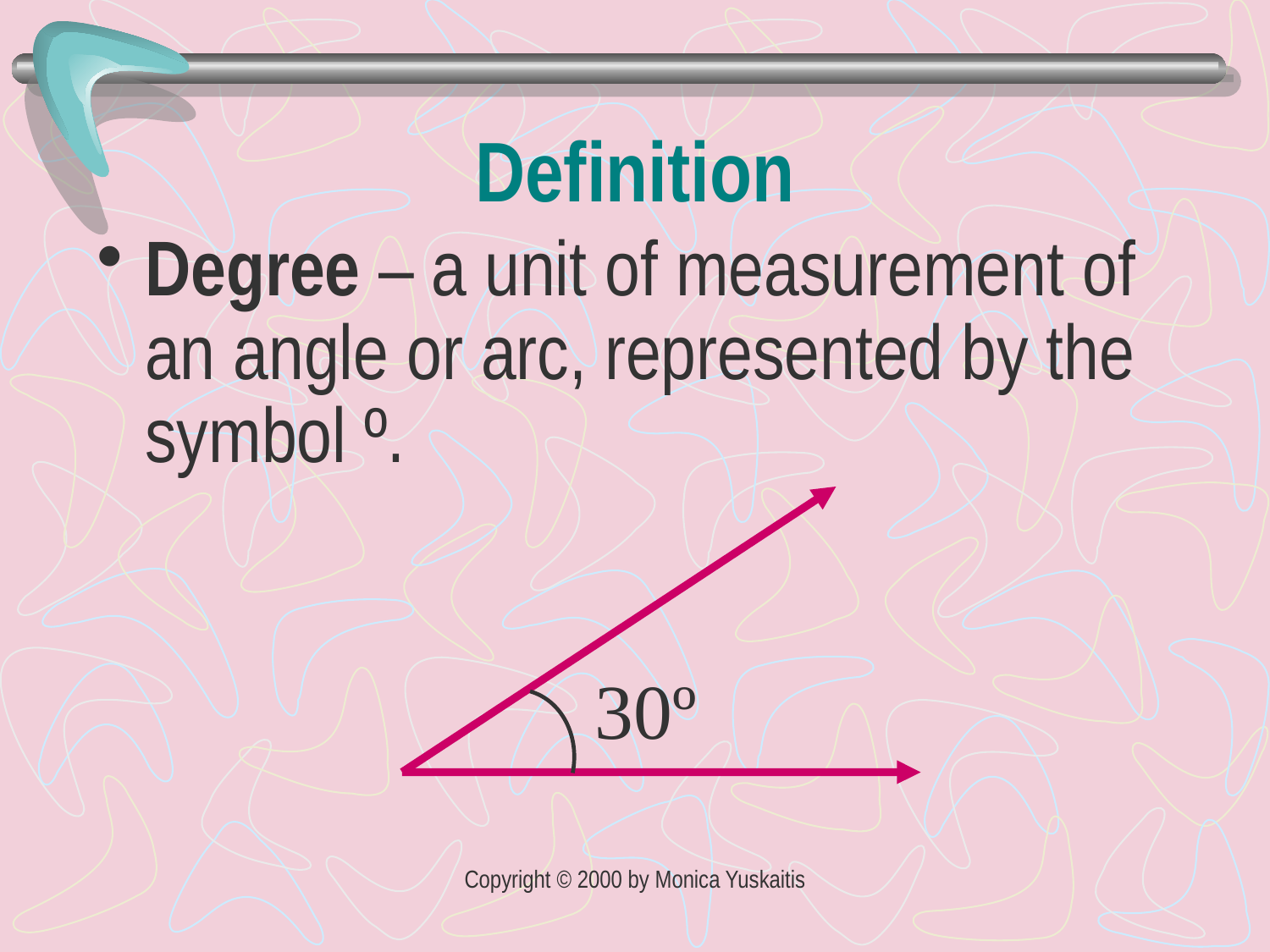

# Definition
Degree – a unit of measurement of an angle or arc, represented by the symbol º.

30º

Copyright © 2000 by Monica Yuskaitis